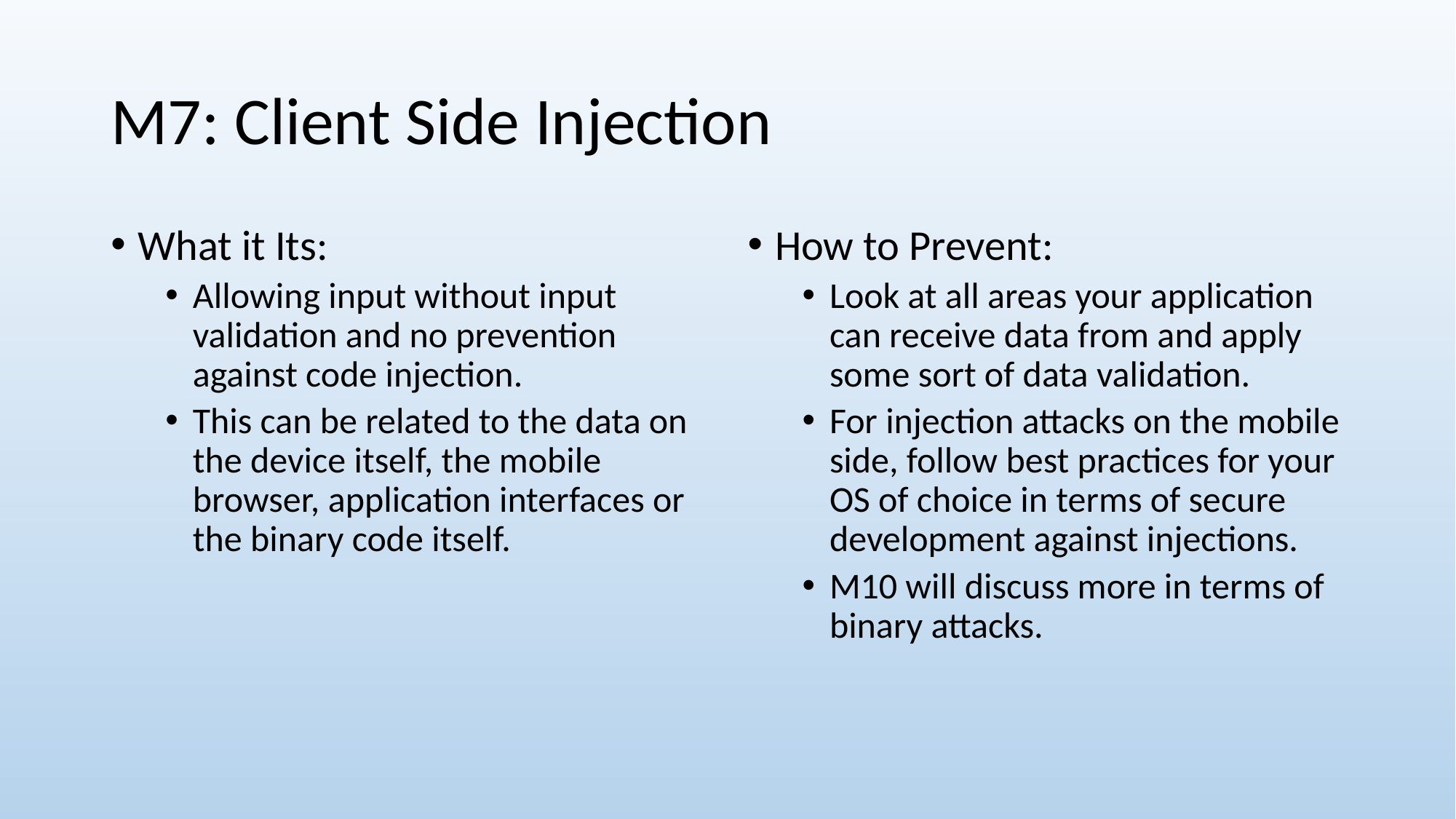

# M7: Client Side Injection
What it Its:
Allowing input without input validation and no prevention against code injection.
This can be related to the data on the device itself, the mobile browser, application interfaces or the binary code itself.
How to Prevent:
Look at all areas your application can receive data from and apply some sort of data validation.
For injection attacks on the mobile side, follow best practices for your OS of choice in terms of secure development against injections.
M10 will discuss more in terms of binary attacks.